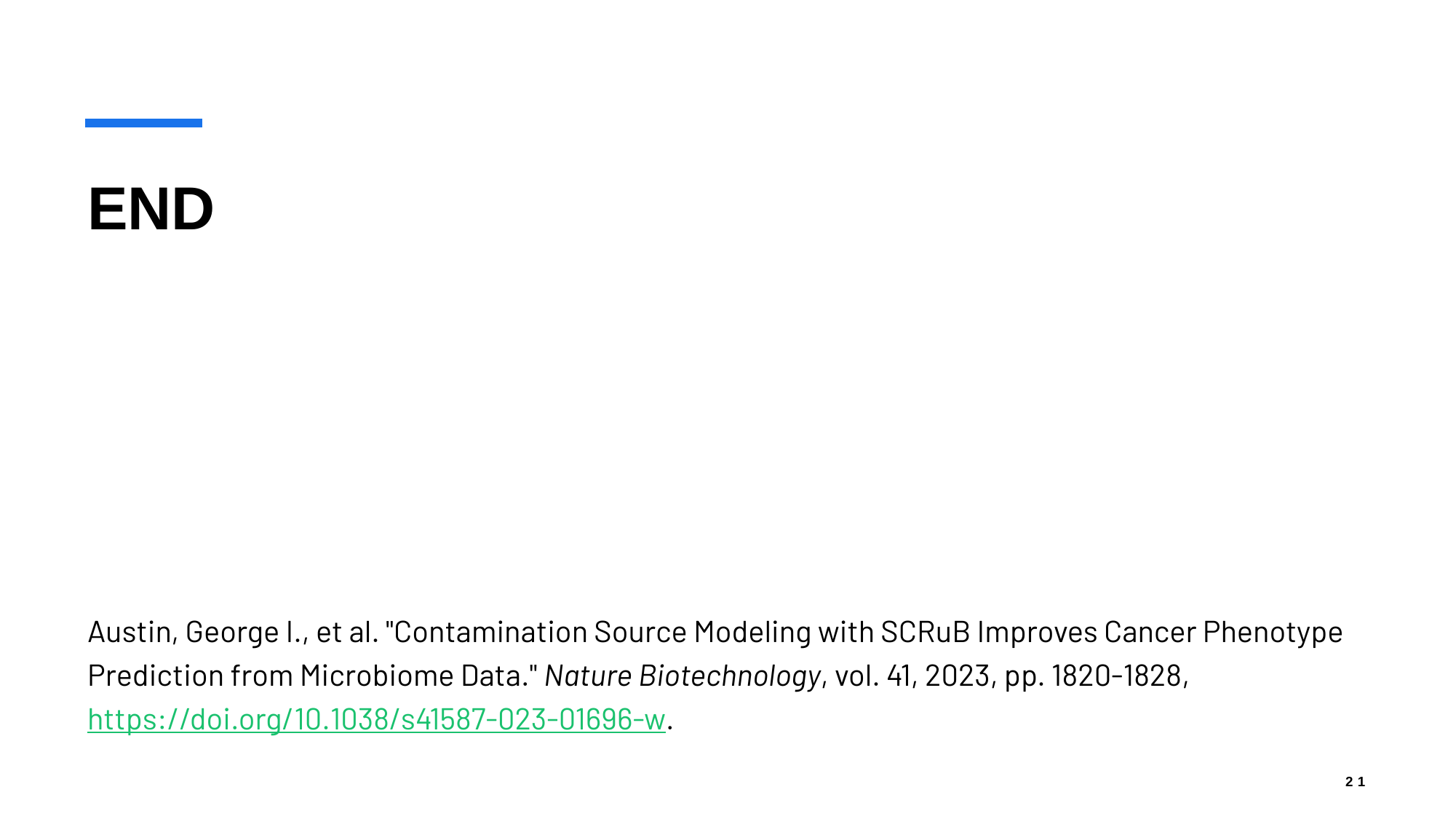

# END
Austin, George I., et al. "Contamination Source Modeling with SCRuB Improves Cancer Phenotype Prediction from Microbiome Data." Nature Biotechnology, vol. 41, 2023, pp. 1820-1828, https://doi.org/10.1038/s41587-023-01696-w.
21